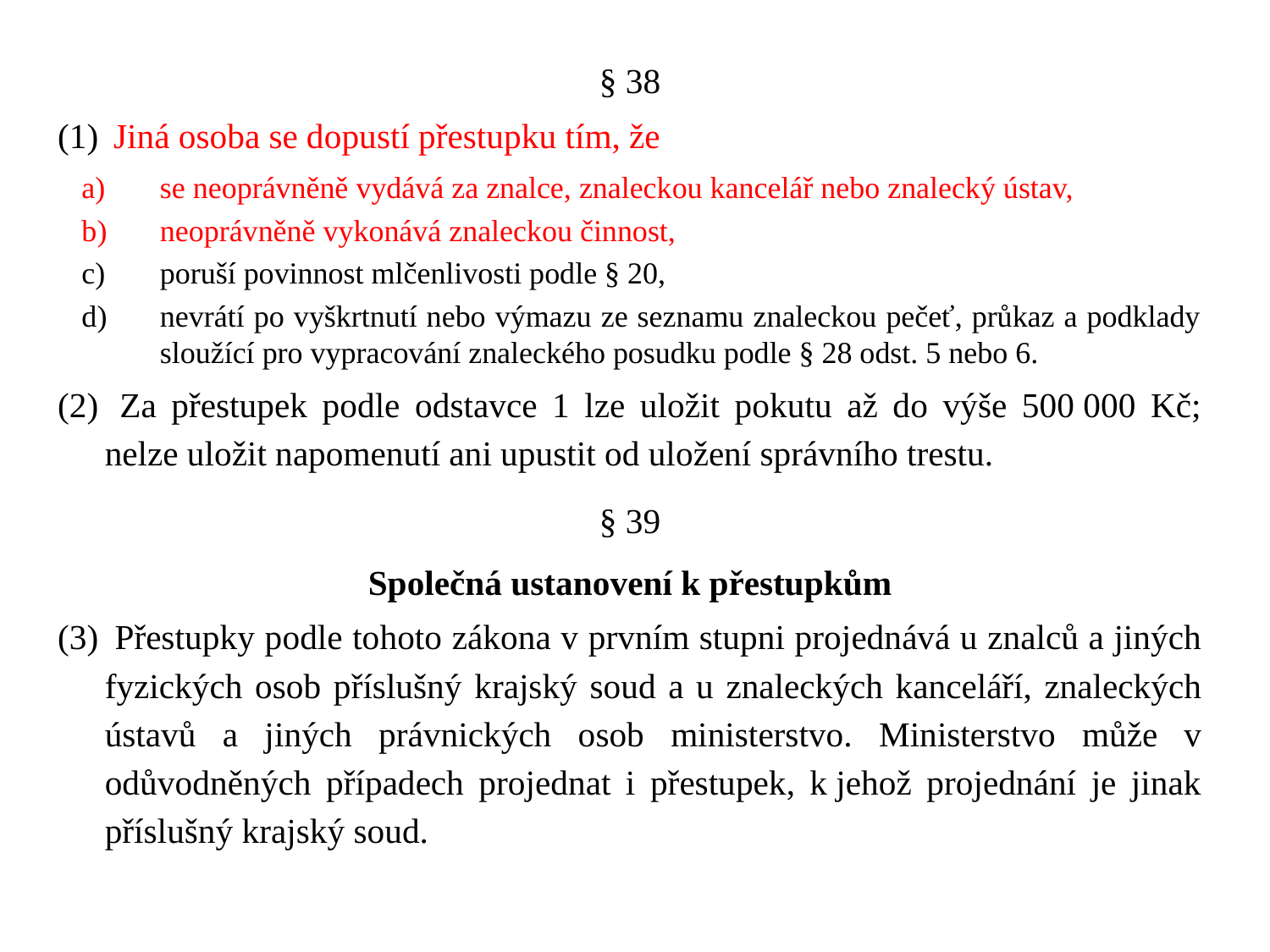

#
§ 38
 Jiná osoba se dopustí přestupku tím, že
se neoprávněně vydává za znalce, znaleckou kancelář nebo znalecký ústav,
neoprávněně vykonává znaleckou činnost,
poruší povinnost mlčenlivosti podle § 20,
nevrátí po vyškrtnutí nebo výmazu ze seznamu znaleckou pečeť, průkaz a podklady sloužící pro vypracování znaleckého posudku podle § 28 odst. 5 nebo 6.
 Za přestupek podle odstavce 1 lze uložit pokutu až do výše 500 000 Kč; nelze uložit napomenutí ani upustit od uložení správního trestu.
§ 39
Společná ustanovení k přestupkům
 Přestupky podle tohoto zákona v prvním stupni projednává u znalců a jiných fyzických osob příslušný krajský soud a u znaleckých kanceláří, znaleckých ústavů a jiných právnických osob ministerstvo. Ministerstvo může v odůvodněných případech projednat i přestupek, k jehož projednání je jinak příslušný krajský soud.